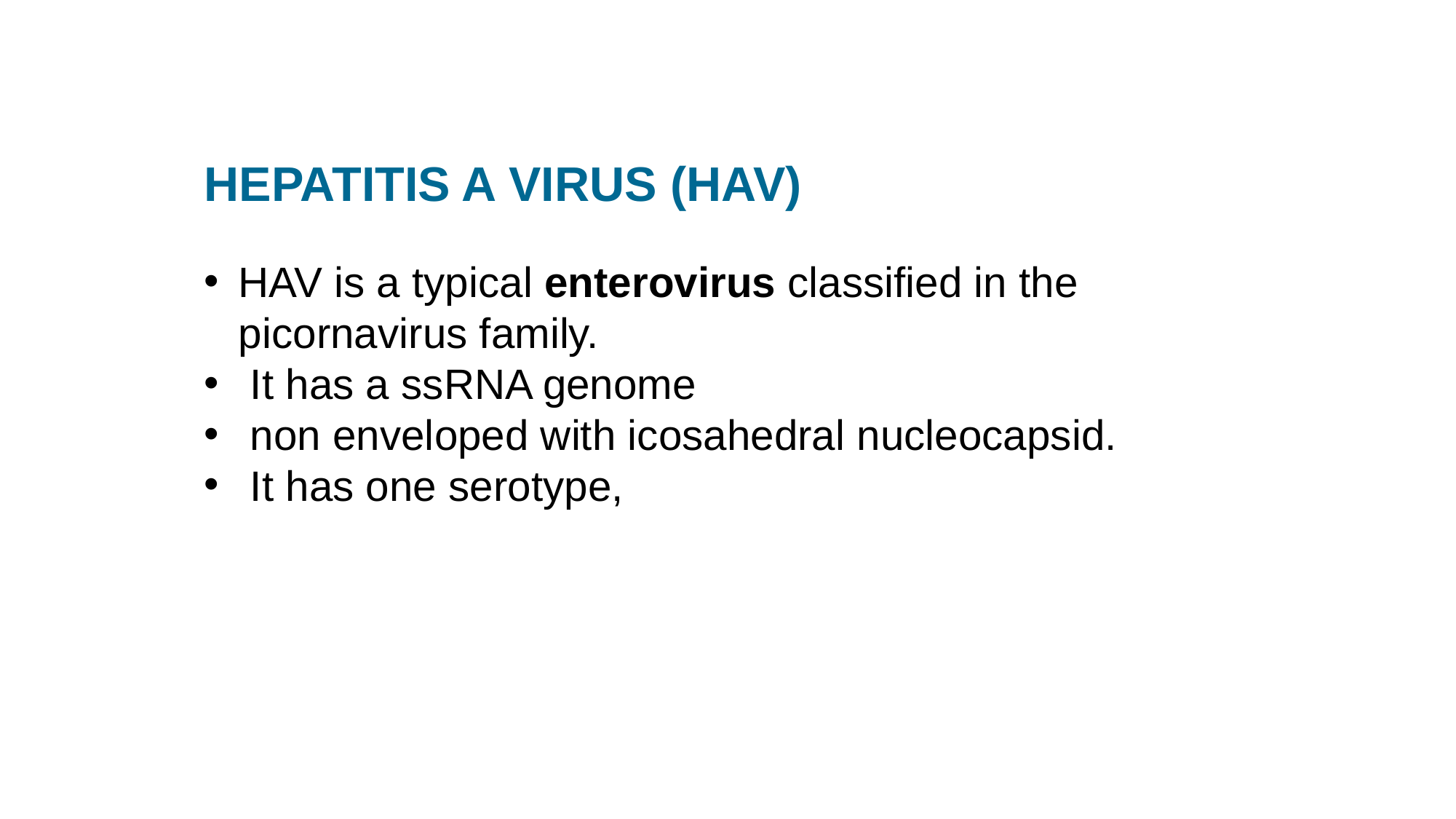

HEPATITIS A VIRUS (HAV)

HAV is a typical enterovirus classified in the picornavirus family.
 It has a ssRNA genome
 non enveloped with icosahedral nucleocapsid.
 It has one serotype,